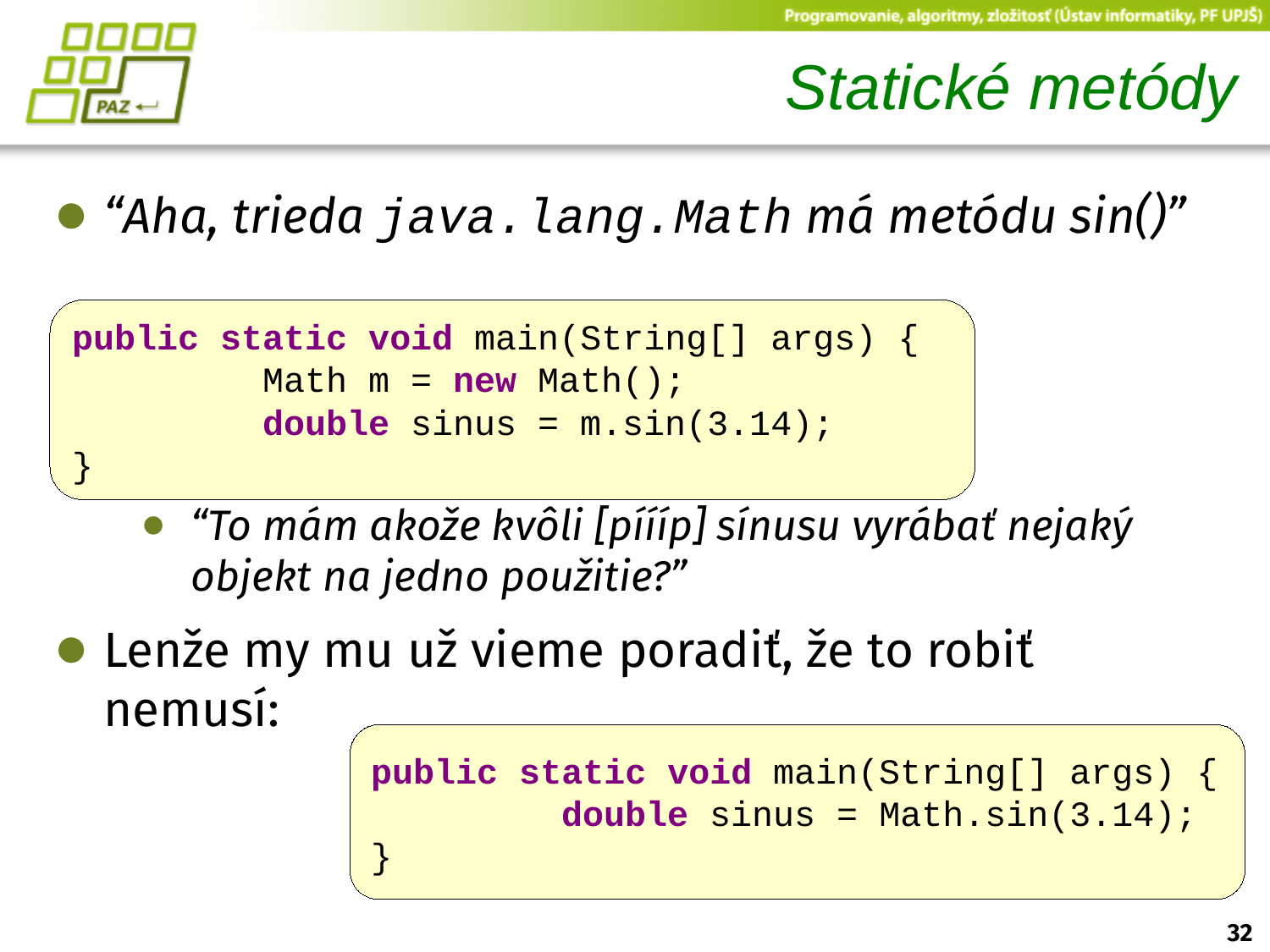

# Statické metódy
“Aha, trieda java.lang.Math má metódu sin()”

“To mám akože kvôli [píííp] sínusu vyrábať nejaký objekt na jedno použitie?”
Lenže my mu už vieme poradiť, že to robiť nemusí:
public static void main(String[] args) {
	   Math m = new Math();
	   double sinus = m.sin(3.14);
}
public static void main(String[] args) {
	   double sinus = Math.sin(3.14);
}